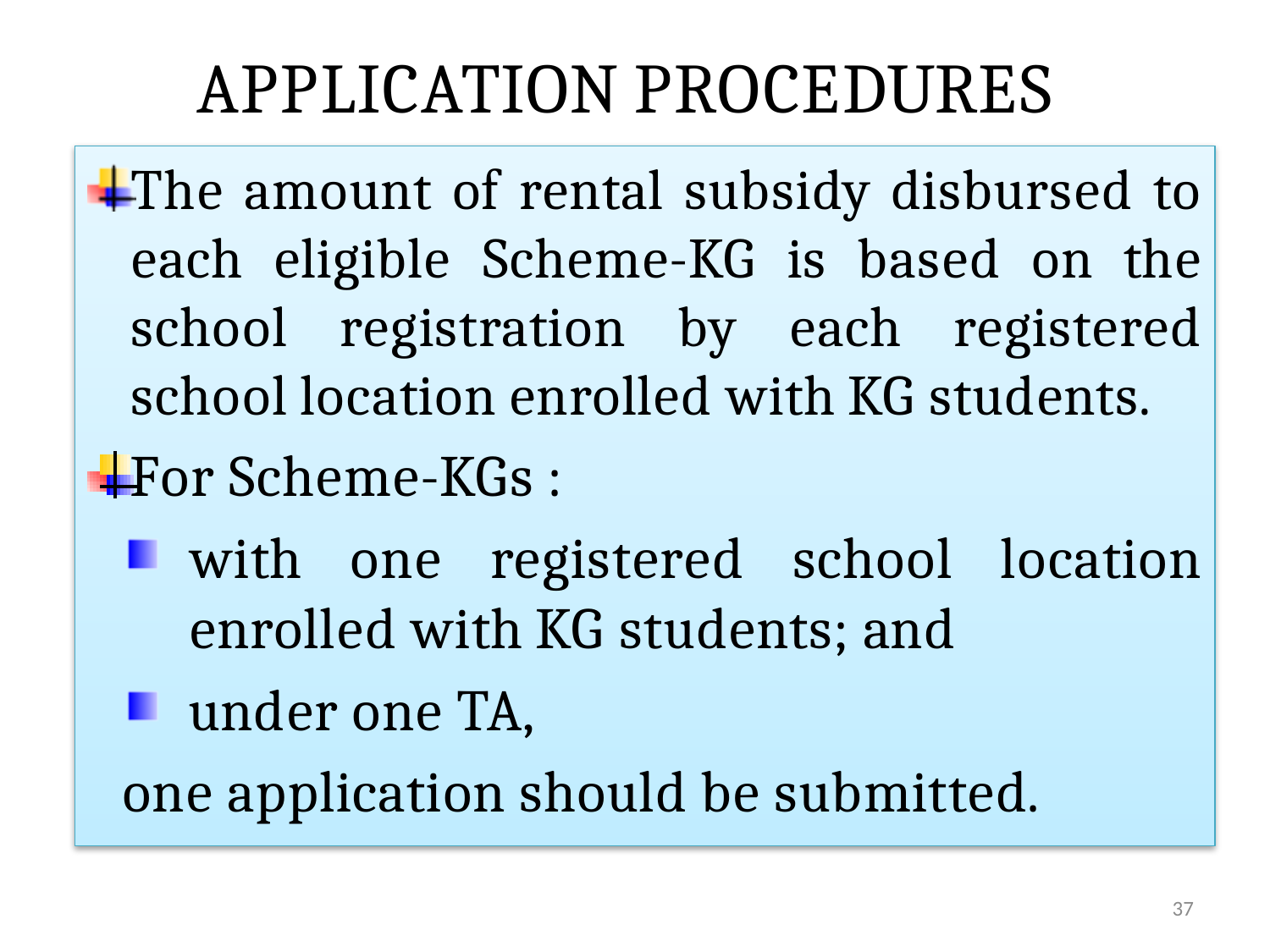

APPLICATION PROCEDURES
The amount of rental subsidy disbursed to each eligible Scheme-KG is based on the school registration by each registered school location enrolled with KG students.
For Scheme-KGs :
with one registered school location enrolled with KG students; and
under one TA,
one application should be submitted.

37